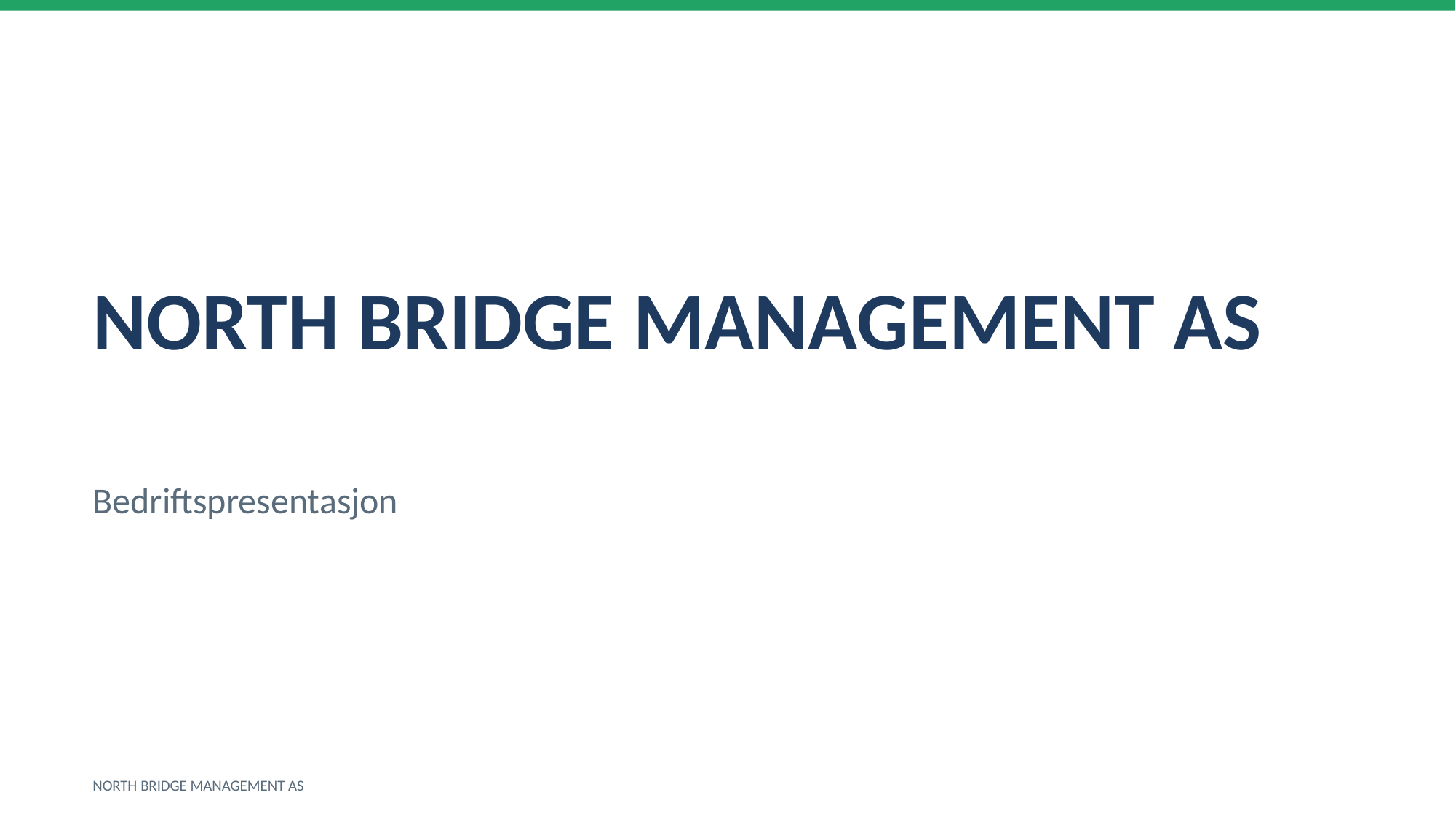

NORTH BRIDGE MANAGEMENT AS
Bedriftspresentasjon
NORTH BRIDGE MANAGEMENT AS